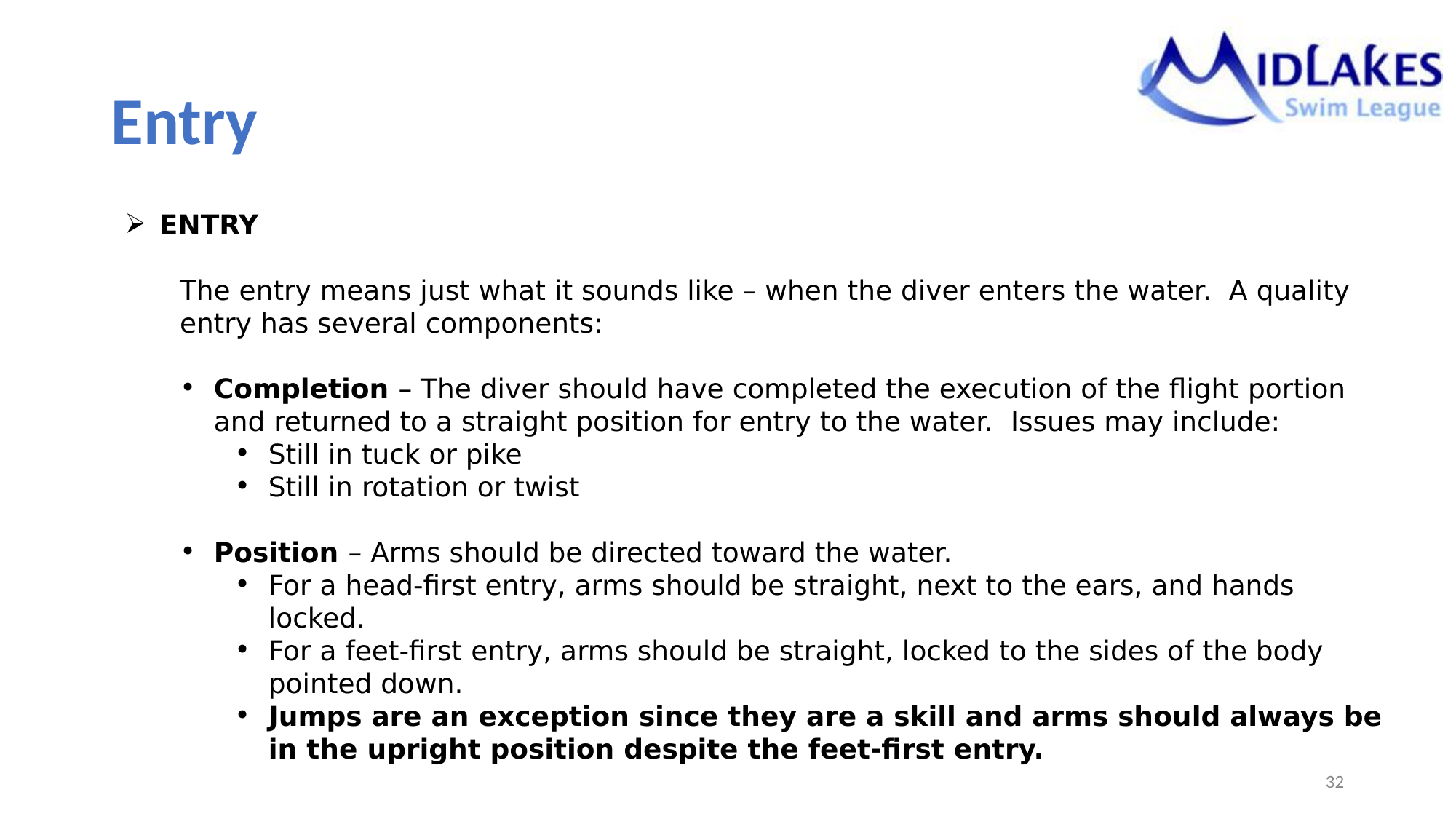

# Entry
ENTRY
The entry means just what it sounds like – when the diver enters the water.  A quality entry has several components:
Completion – The diver should have completed the execution of the flight portion and returned to a straight position for entry to the water.  Issues may include:
Still in tuck or pike
Still in rotation or twist

Position – Arms should be directed toward the water.
For a head-first entry, arms should be straight, next to the ears, and hands locked.
For a feet-first entry, arms should be straight, locked to the sides of the body pointed down.
Jumps are an exception since they are a skill and arms should always be in the upright position despite the feet-first entry.
32